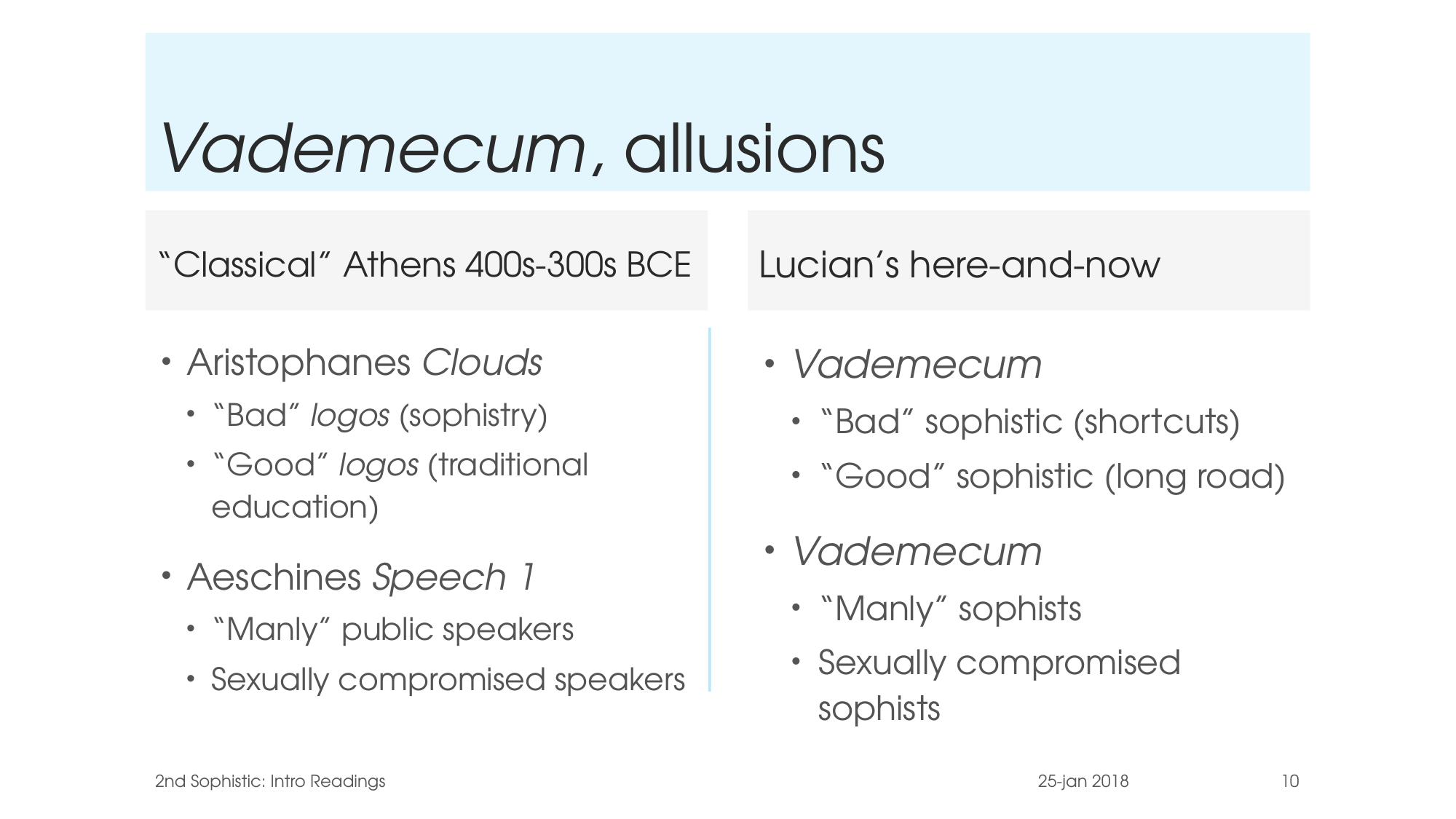

# Vademecum, allusions
“Classical” Athens 400s-300s BCE
Lucian’s here-and-now
Aristophanes Clouds
“Bad” logos (sophistry)
“Good” logos (traditional education)
Aeschines Speech 1
“Manly” public speakers
Sexually compromised speakers
Vademecum
“Bad” sophistic (shortcuts)
“Good” sophistic (long road)
Vademecum
“Manly” sophists
Sexually compromised sophists
2nd Sophistic: Intro Readings
25-jan 2018
10